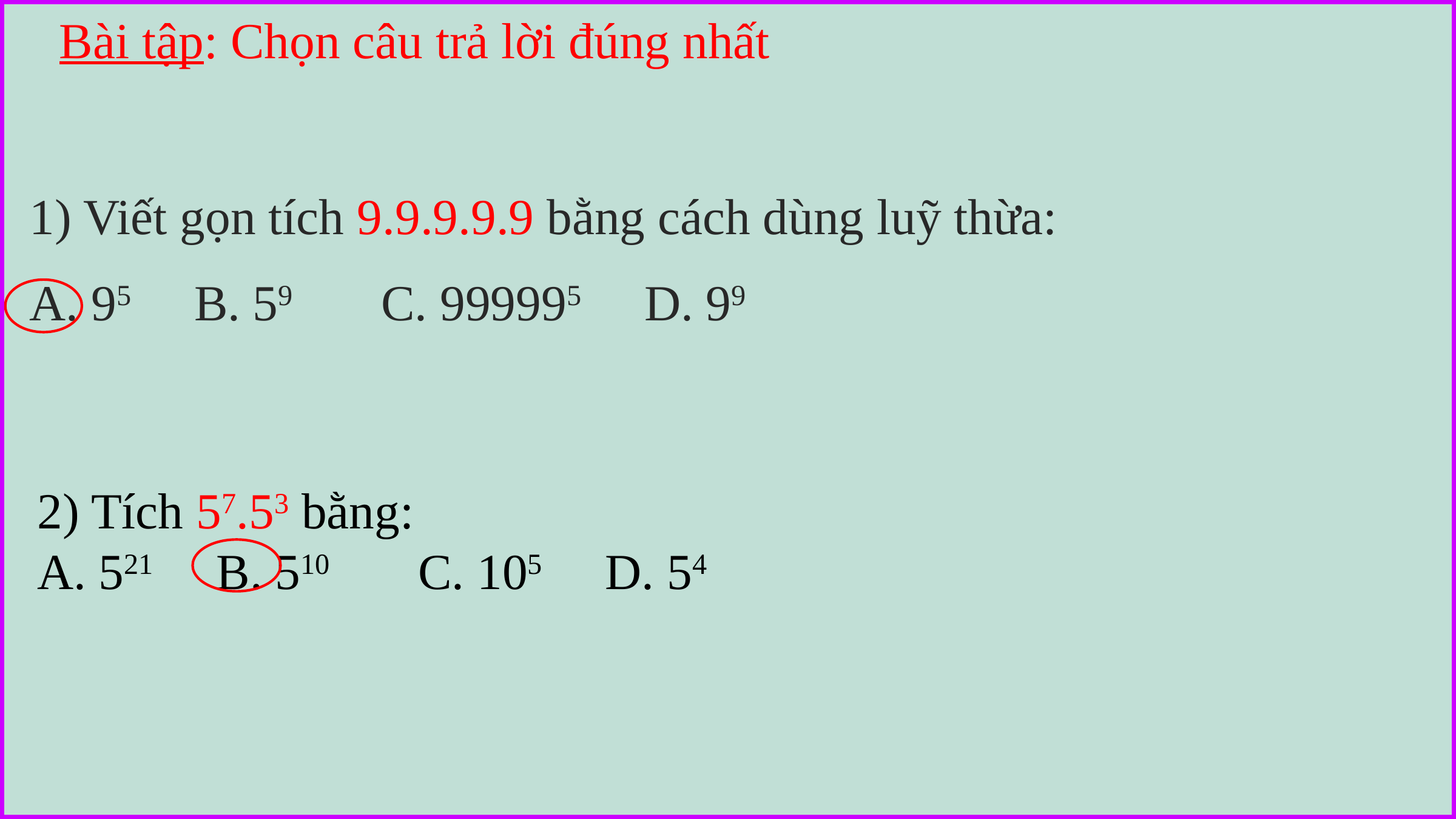

Bài tập: Chọn câu trả lời đúng nhất
1) Viết gọn tích 9.9.9.9.9 bằng cách dùng luỹ thừa:
A. 95     B. 59       C. 999995     D. 99

2) Tích 57.53 bằng:
A. 521     B. 510       C. 105     D. 54